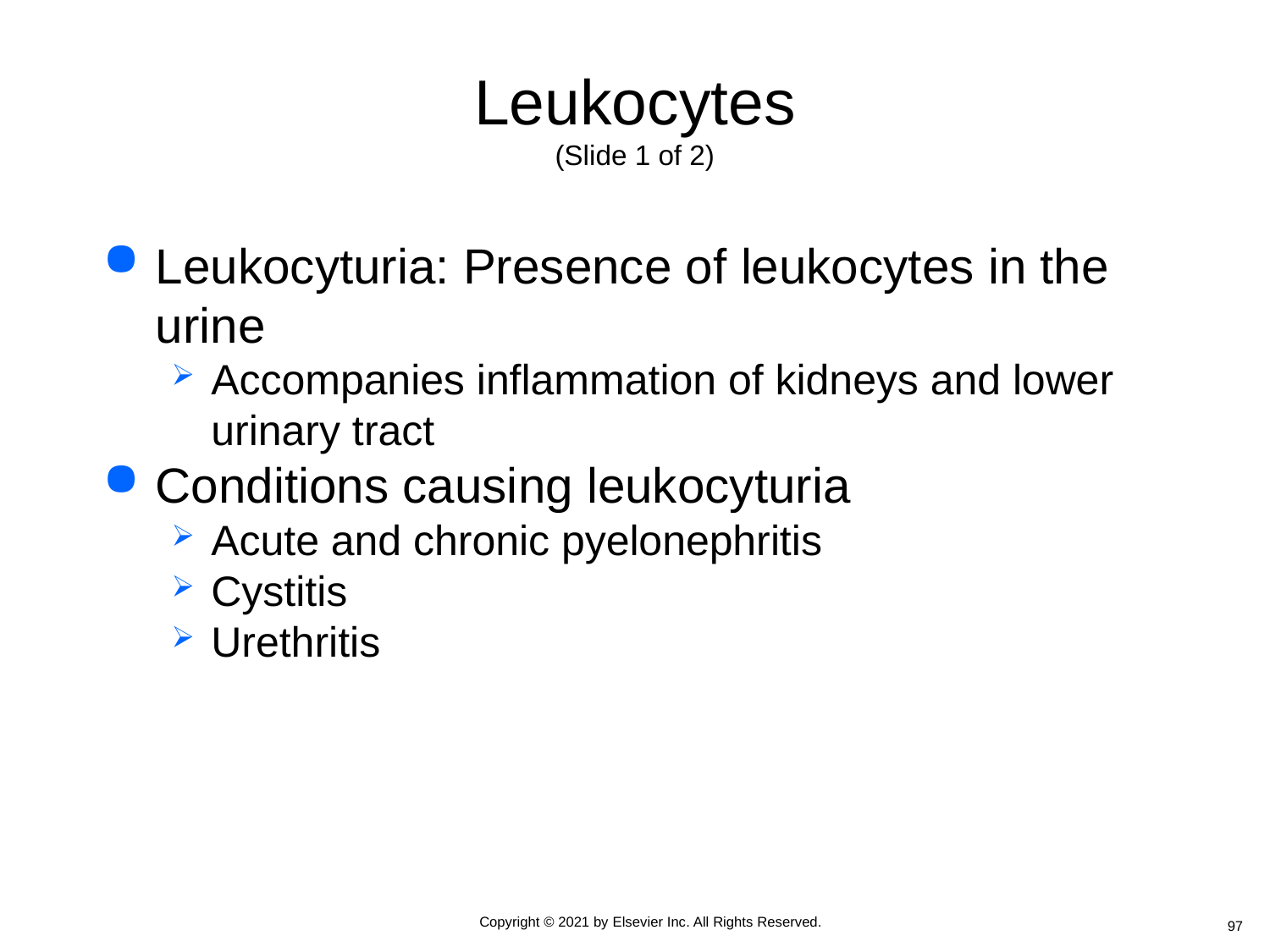

# Leukocytes (Slide 1 of 2)
Leukocyturia: Presence of leukocytes in the urine
Accompanies inflammation of kidneys and lower urinary tract
Conditions causing leukocyturia
Acute and chronic pyelonephritis
Cystitis
Urethritis
97